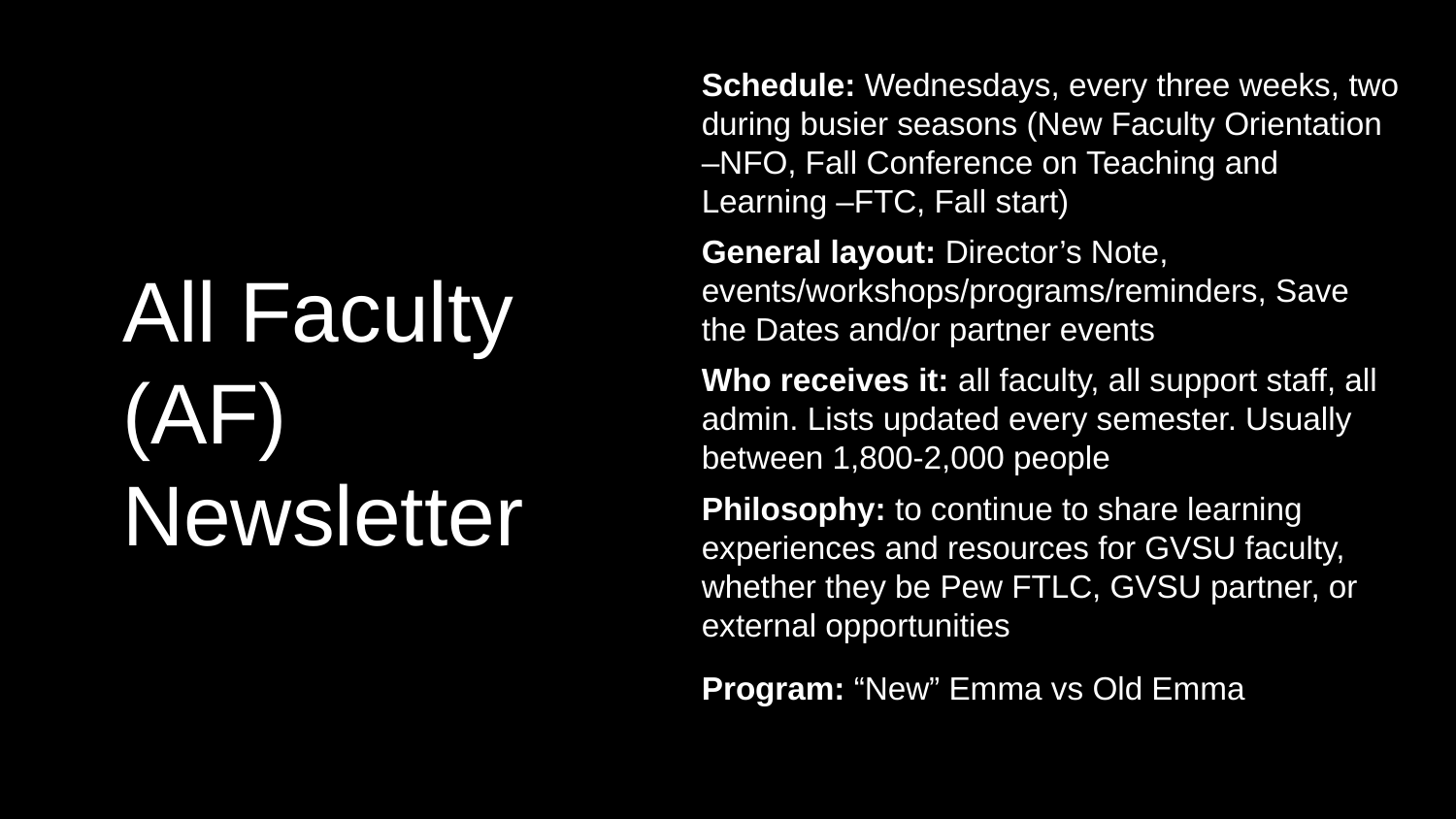

Schedule: Wednesdays, every three weeks, two during busier seasons (New Faculty Orientation –NFO, Fall Conference on Teaching and Learning –FTC, Fall start)
General layout: Director’s Note, events/workshops/programs/reminders, Save the Dates and/or partner events
# All Faculty (AF) Newsletter
Who receives it: all faculty, all support staff, all admin. Lists updated every semester. Usually between 1,800-2,000 people
Philosophy: to continue to share learning experiences and resources for GVSU faculty, whether they be Pew FTLC, GVSU partner, or external opportunities
Program: “New” Emma vs Old Emma